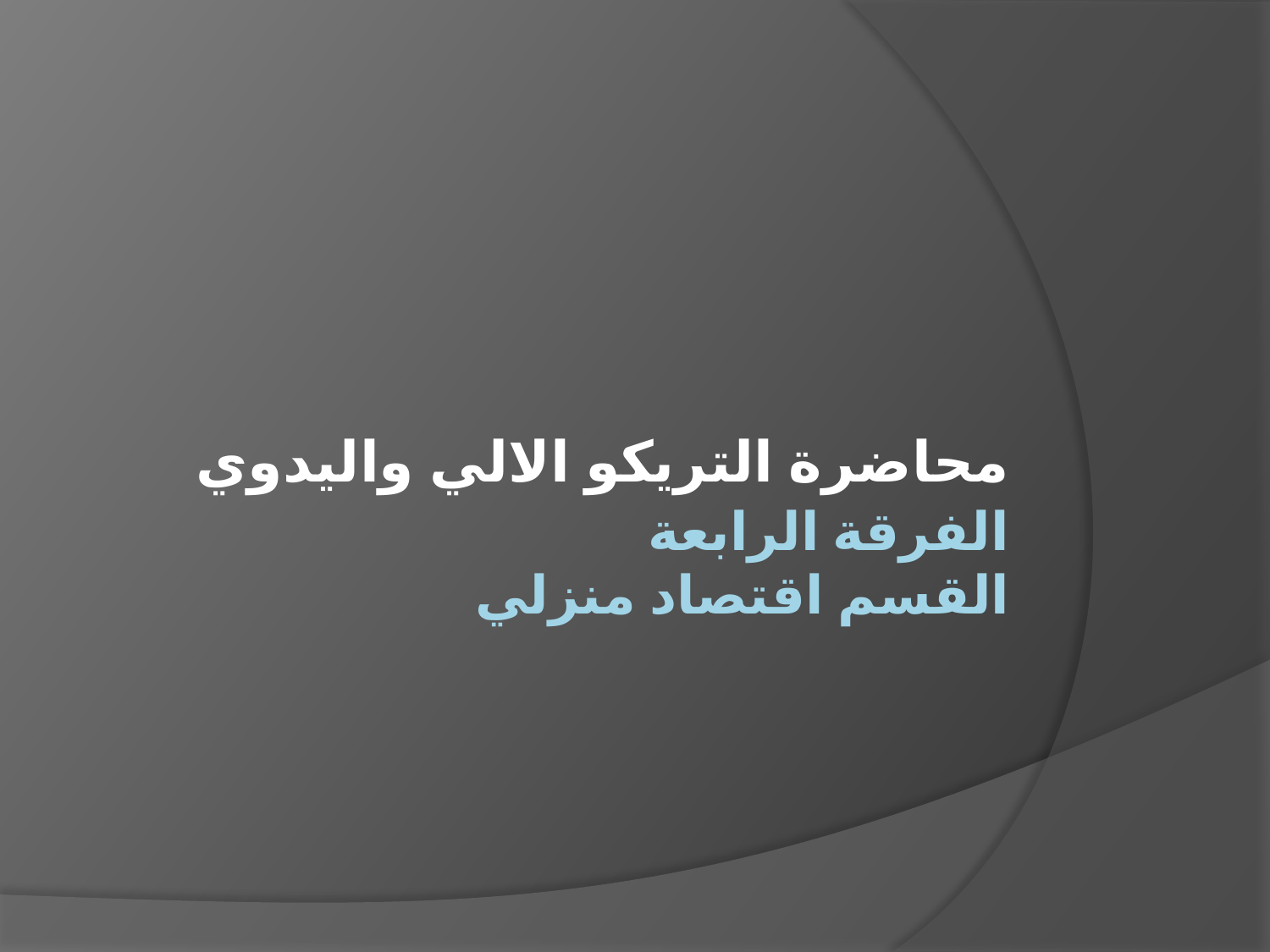

محاضرة التريكو الالي واليدوي
# الفرقة الرابعة القسم اقتصاد منزلي